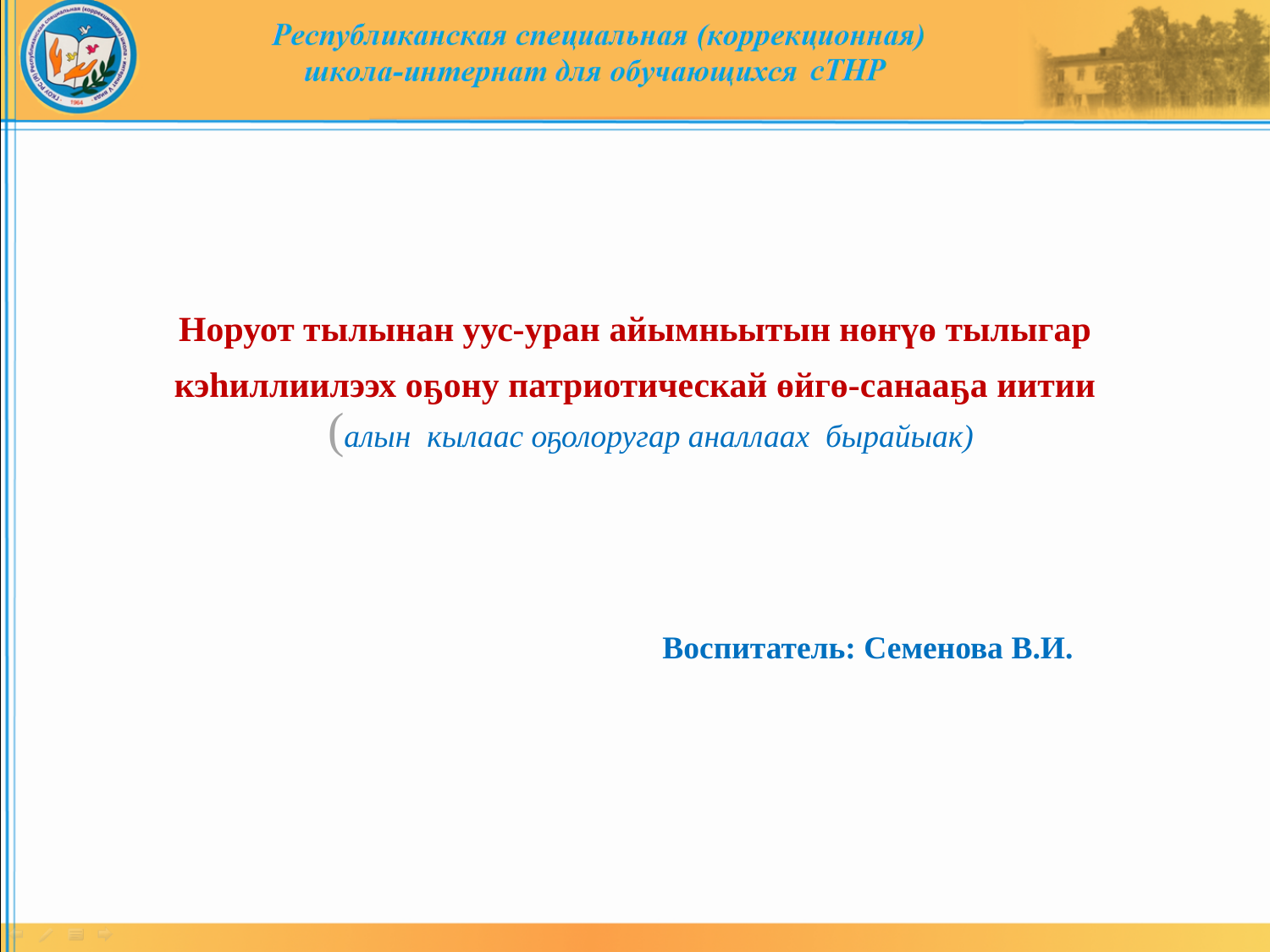

Норуот тылынан уус-уран айымньытын нөҥүө тылыгар
кэһиллиилээх оҕону патриотическай өйгө-санааҕа иитии
(алын  кылаас оҕолоругар аналлаах  бырайыак)

                                                          Воспитатель: Семенова В.И.